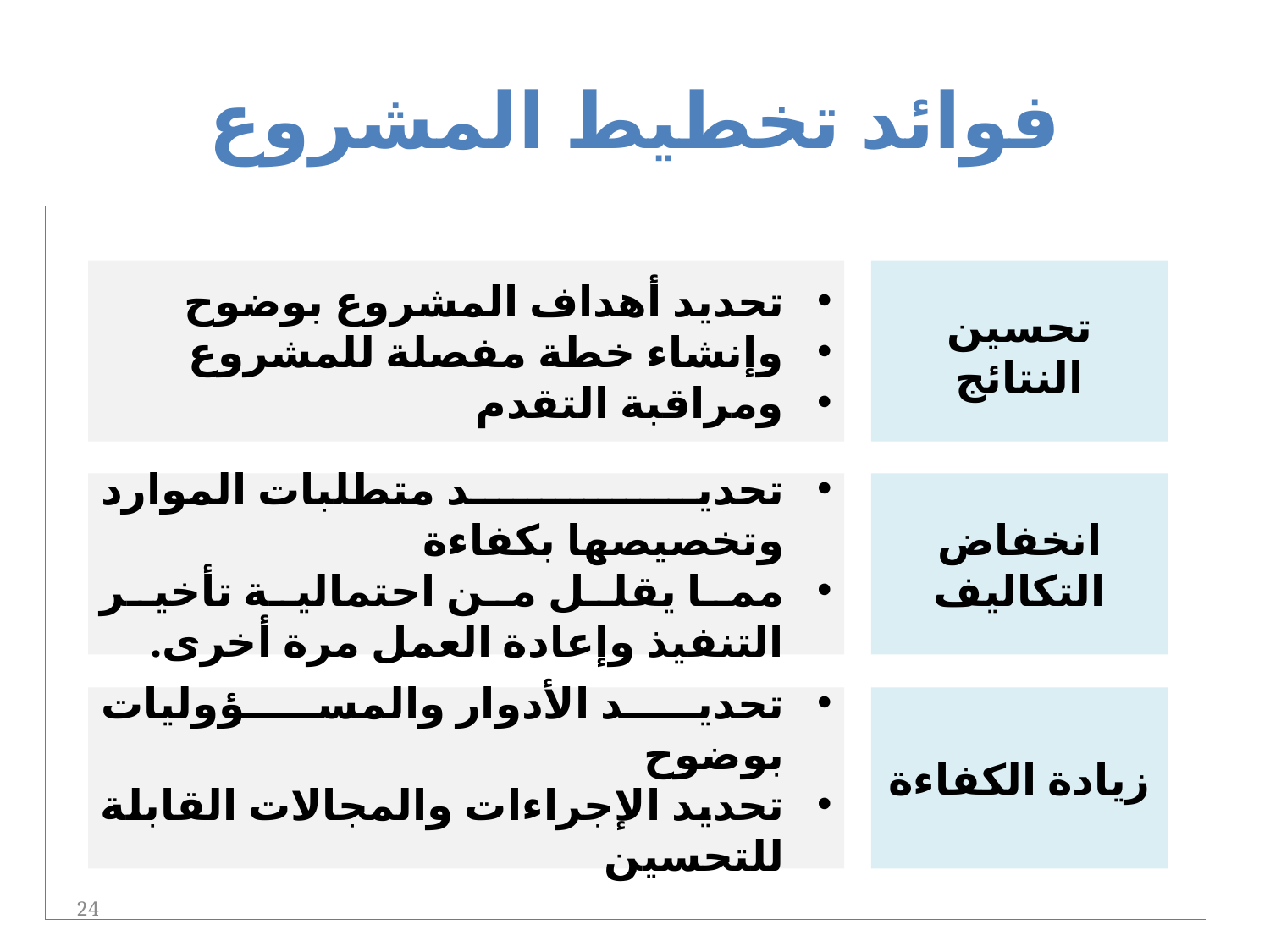

# فوائد تخطيط المشروع

تحديد أهداف المشروع بوضوح
وإنشاء خطة مفصلة للمشروع
ومراقبة التقدم
تحسين النتائج
تحديد متطلبات الموارد وتخصيصها بكفاءة
مما يقلل من احتمالية تأخير التنفيذ وإعادة العمل مرة أخرى.
انخفاض التكاليف
تحديد الأدوار والمسؤوليات بوضوح
تحديد الإجراءات والمجالات القابلة للتحسين
زيادة الكفاءة
24